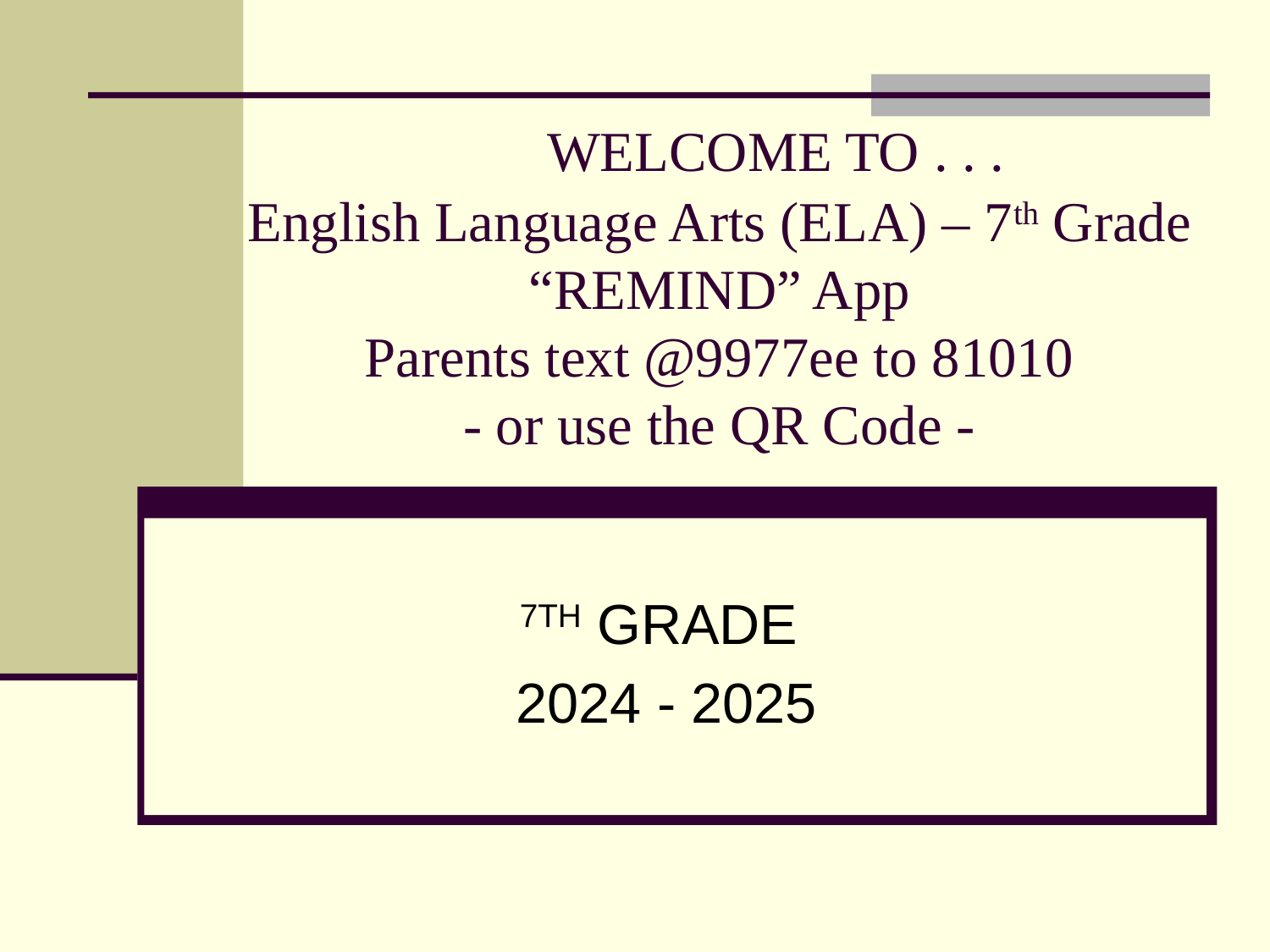

# WELCOME TO . . . English Language Arts (ELA) – 7th Grade “REMIND” App Parents text @9977ee to 81010 - or use the QR Code -
7TH GRADE
2024 - 2025